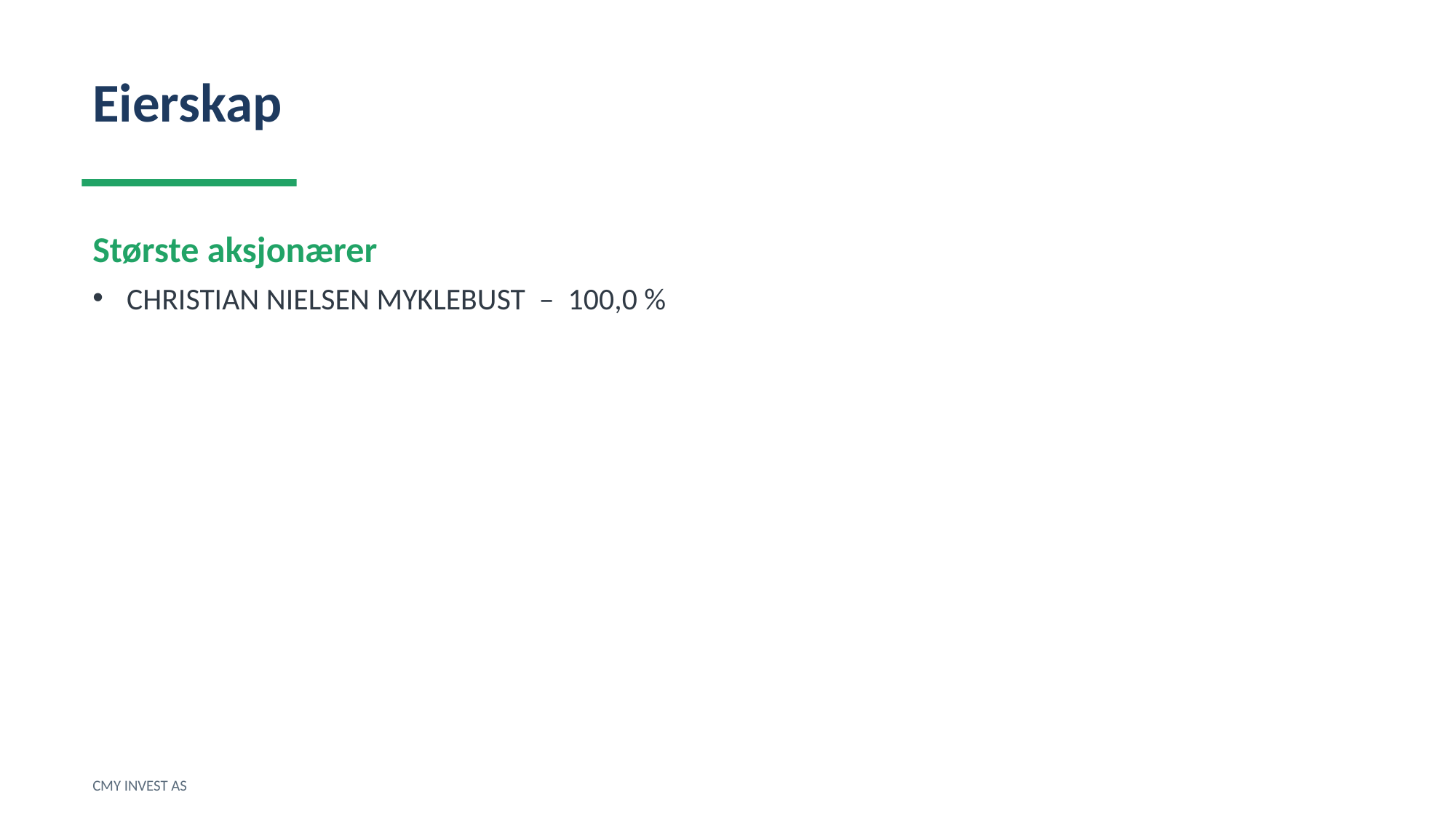

Eierskap

Største aksjonærer
CHRISTIAN NIELSEN MYKLEBUST  –  100,0 %
CMY INVEST AS